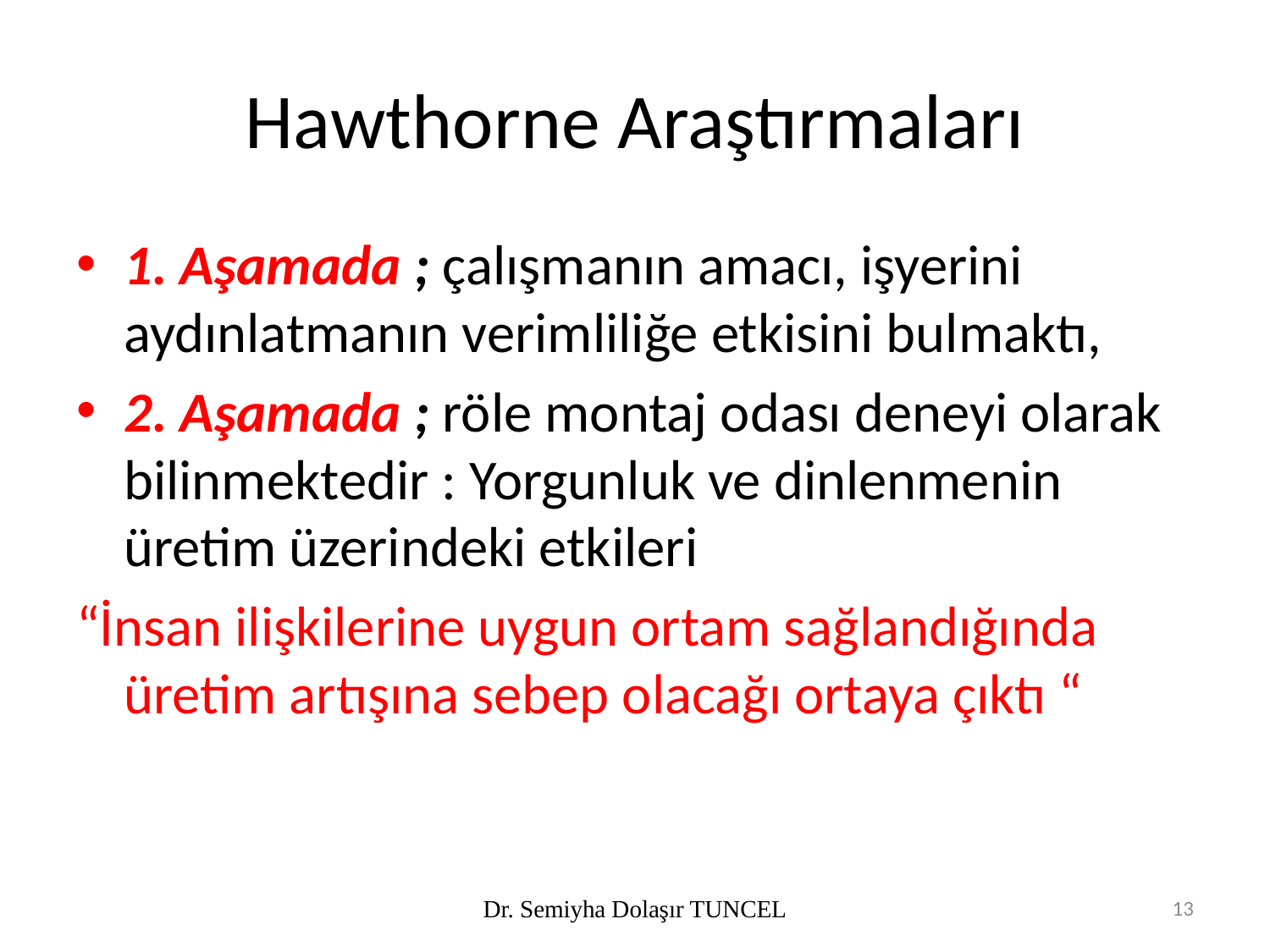

# Hawthorne Araştırmaları
1. Aşamada ; çalışmanın amacı, işyerini aydınlatmanın verimliliğe etkisini bulmaktı,
2. Aşamada ; röle montaj odası deneyi olarak bilinmektedir : Yorgunluk ve dinlenmenin üretim üzerindeki etkileri
“İnsan ilişkilerine uygun ortam sağlandığında üretim artışına sebep olacağı ortaya çıktı “
Dr. Semiyha Dolaşır TUNCEL
13